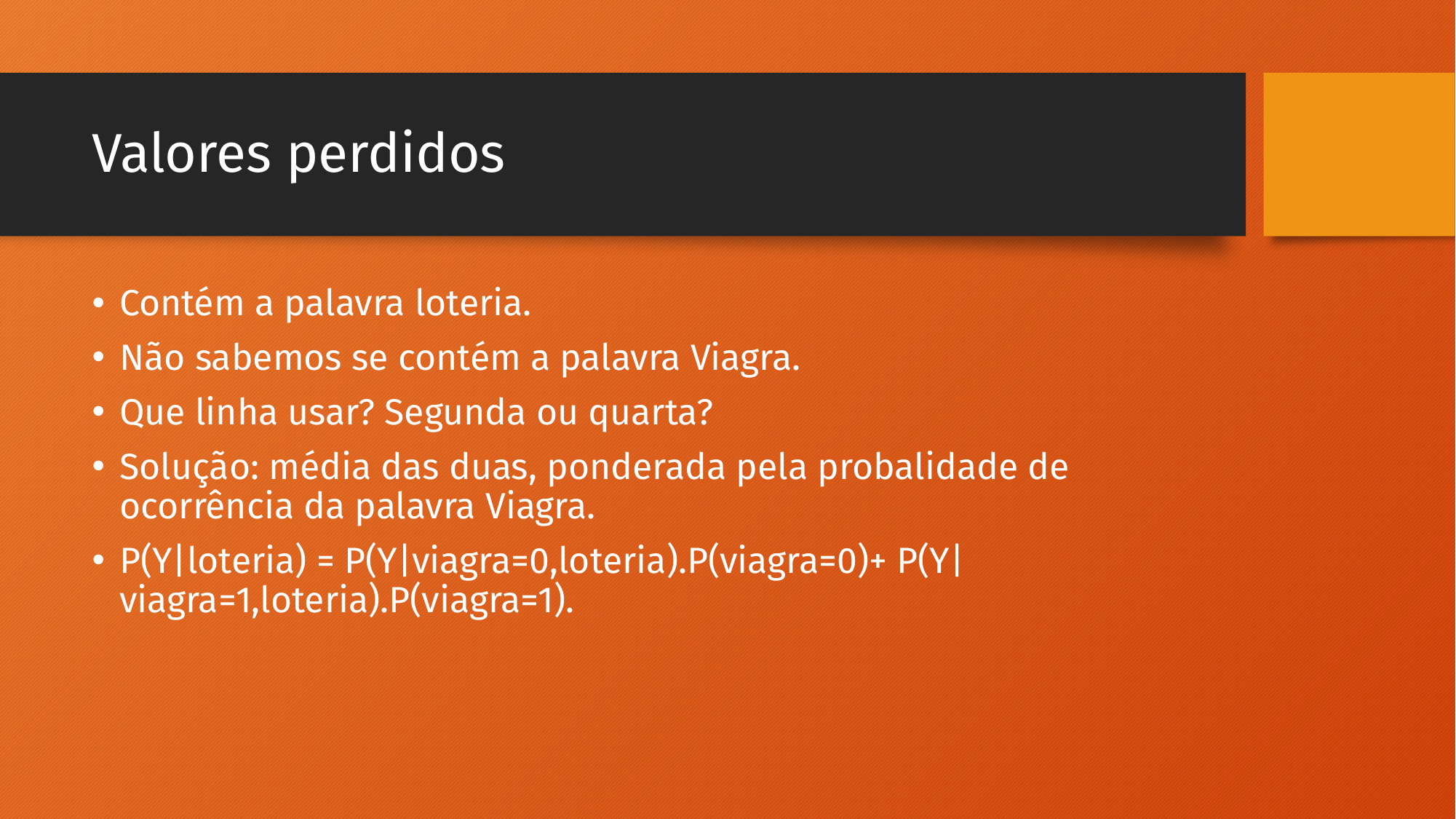

# Valores perdidos
Contém a palavra loteria.
Não sabemos se contém a palavra Viagra.
Que linha usar? Segunda ou quarta?
Solução: média das duas, ponderada pela probalidade de ocorrência da palavra Viagra.
P(Y|loteria) = P(Y|viagra=0,loteria).P(viagra=0)+ P(Y|viagra=1,loteria).P(viagra=1).